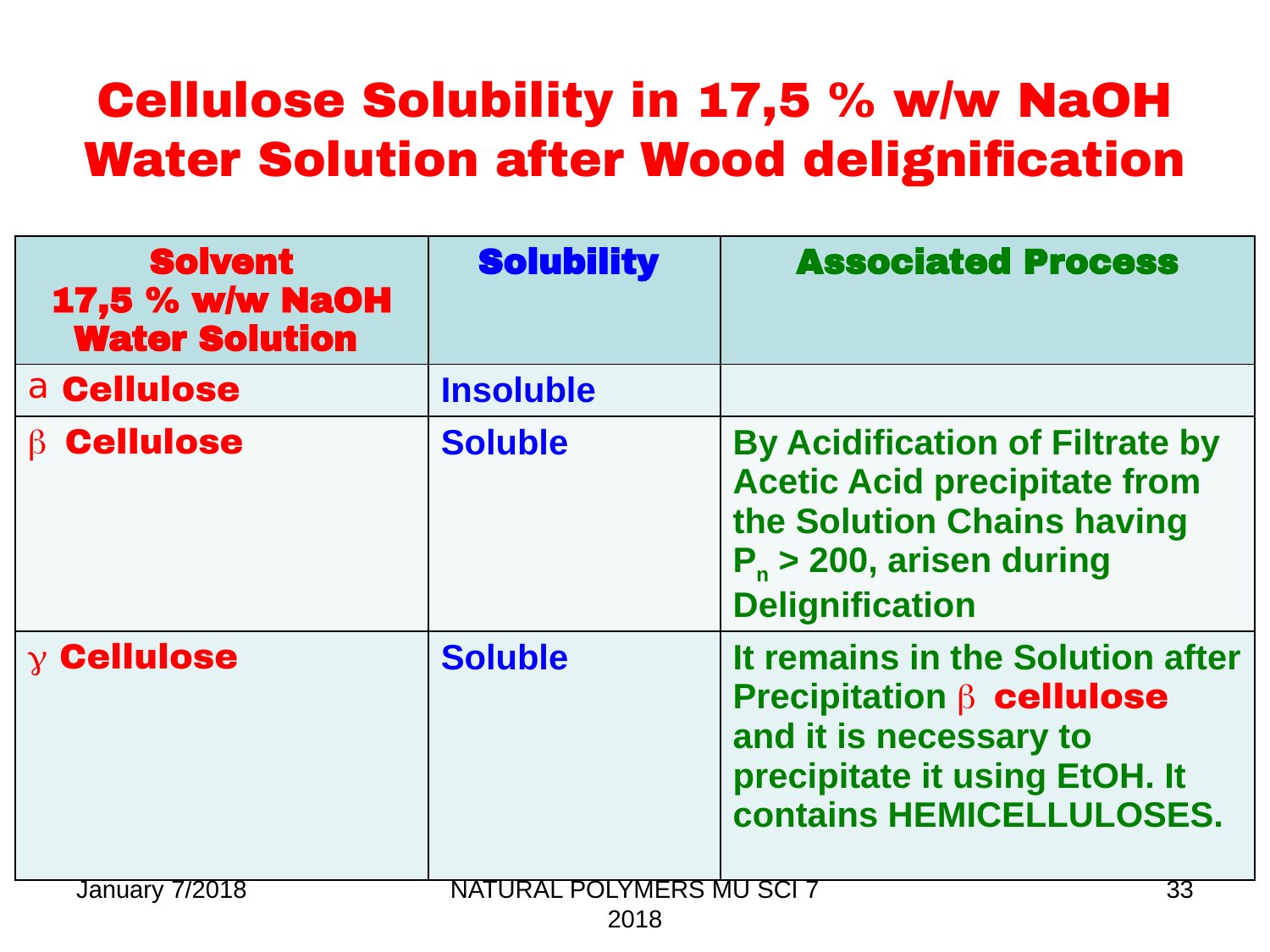

# Cellulose Solubility in 17,5 % w/w NaOH Water Solution after Wood delignification
| Solvent 17,5 % w/w NaOH Water Solution | Solubility | Associated Process |
| --- | --- | --- |
| Cellulose | Insoluble |  |
| β Cellulose | Soluble | By Acidification of Filtrate by Acetic Acid precipitate from the Solution Chains having Pn > 200, arisen during Delignification |
| γ Cellulose | Soluble | It remains in the Solution after Precipitation β cellulose and it is necessary to precipitate it using EtOH. It contains HEMICELLULOSES. |
January 7/2018
NATURAL POLYMERS MU SCI 7 2018
33